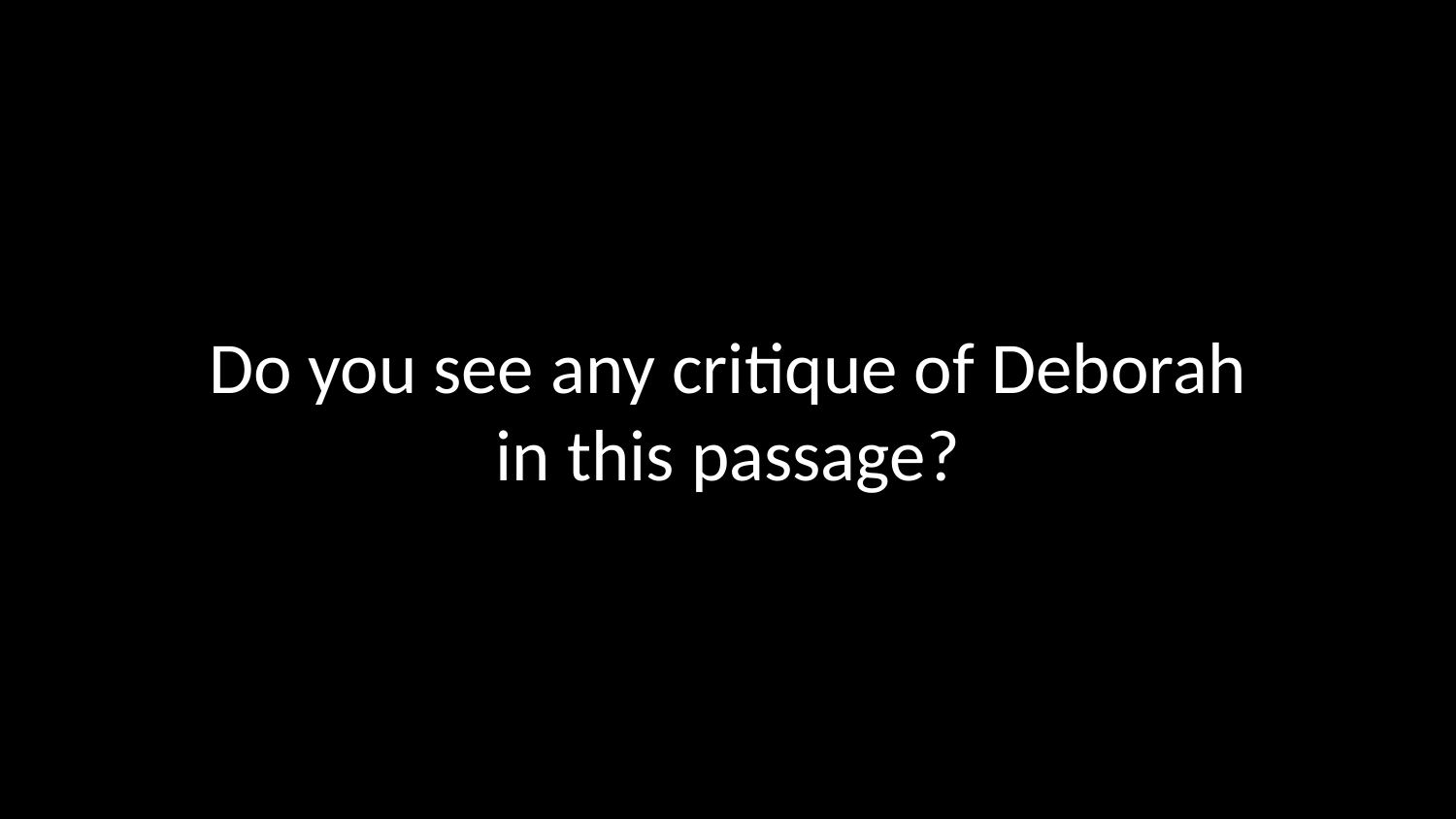

Do you see any critique of Deborah
in this passage?